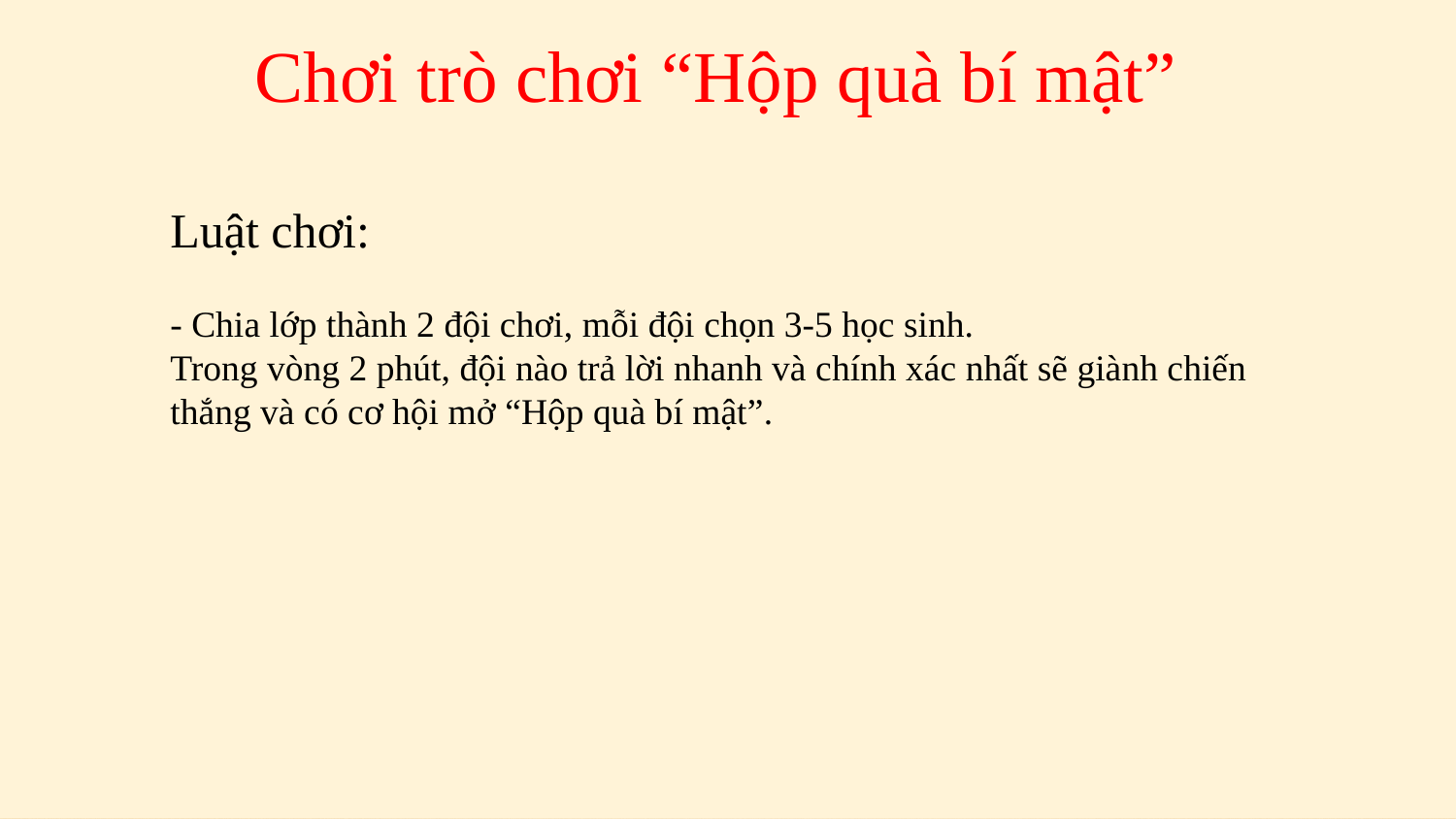

Chơi trò chơi “Hộp quà bí mật”
Luật chơi:

- Chia lớp thành 2 đội chơi, mỗi đội chọn 3-5 học sinh.
Trong vòng 2 phút, đội nào trả lời nhanh và chính xác nhất sẽ giành chiến thắng và có cơ hội mở “Hộp quà bí mật”.